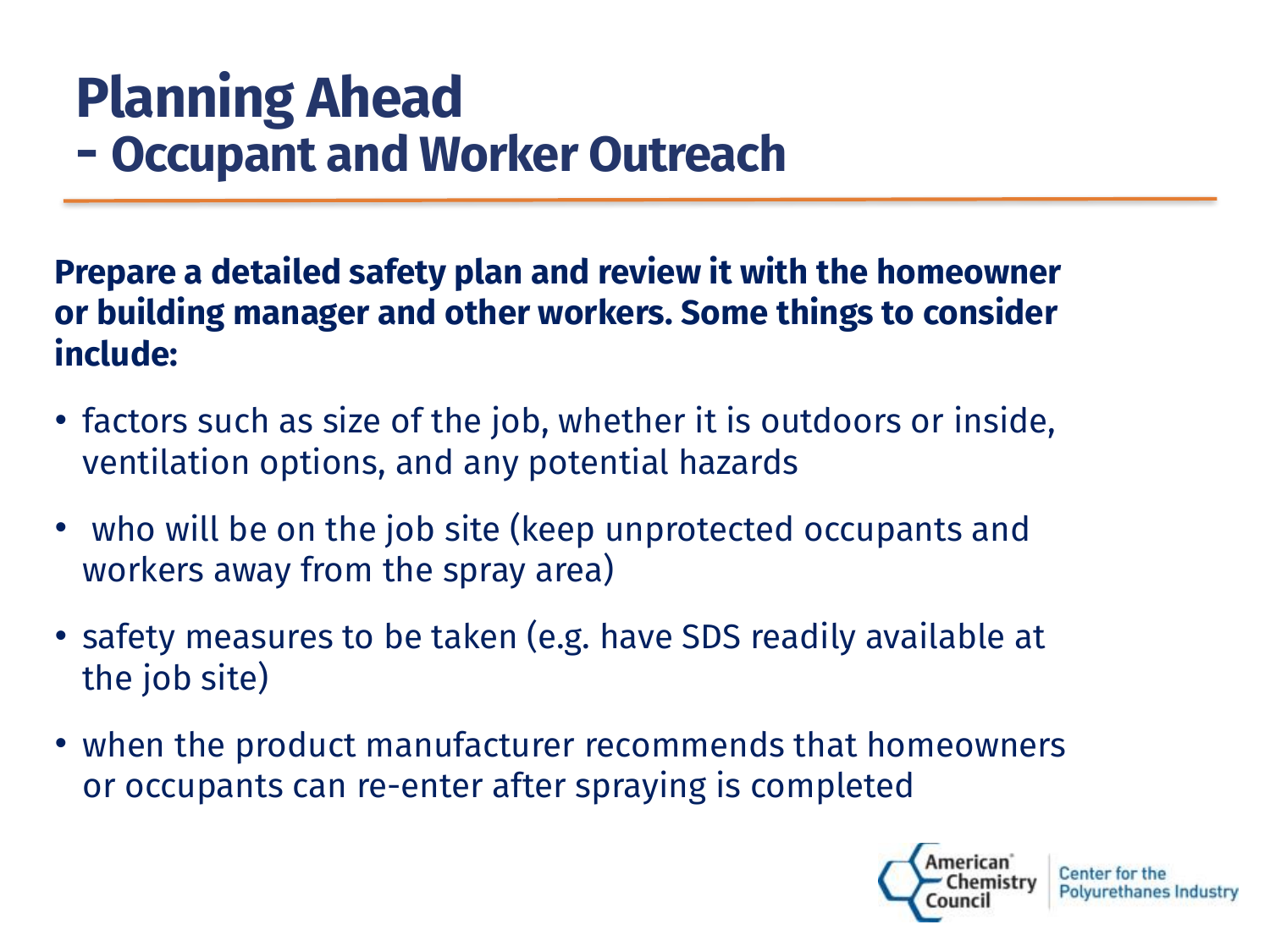

# Planning Ahead - Occupant and Worker Outreach
Prepare a detailed safety plan and review it with the homeowner or building manager and other workers. Some things to consider include:
factors such as size of the job, whether it is outdoors or inside, ventilation options, and any potential hazards
 who will be on the job site (keep unprotected occupants and workers away from the spray area)
safety measures to be taken (e.g. have SDS readily available at the job site)
when the product manufacturer recommends that homeowners or occupants can re-enter after spraying is completed